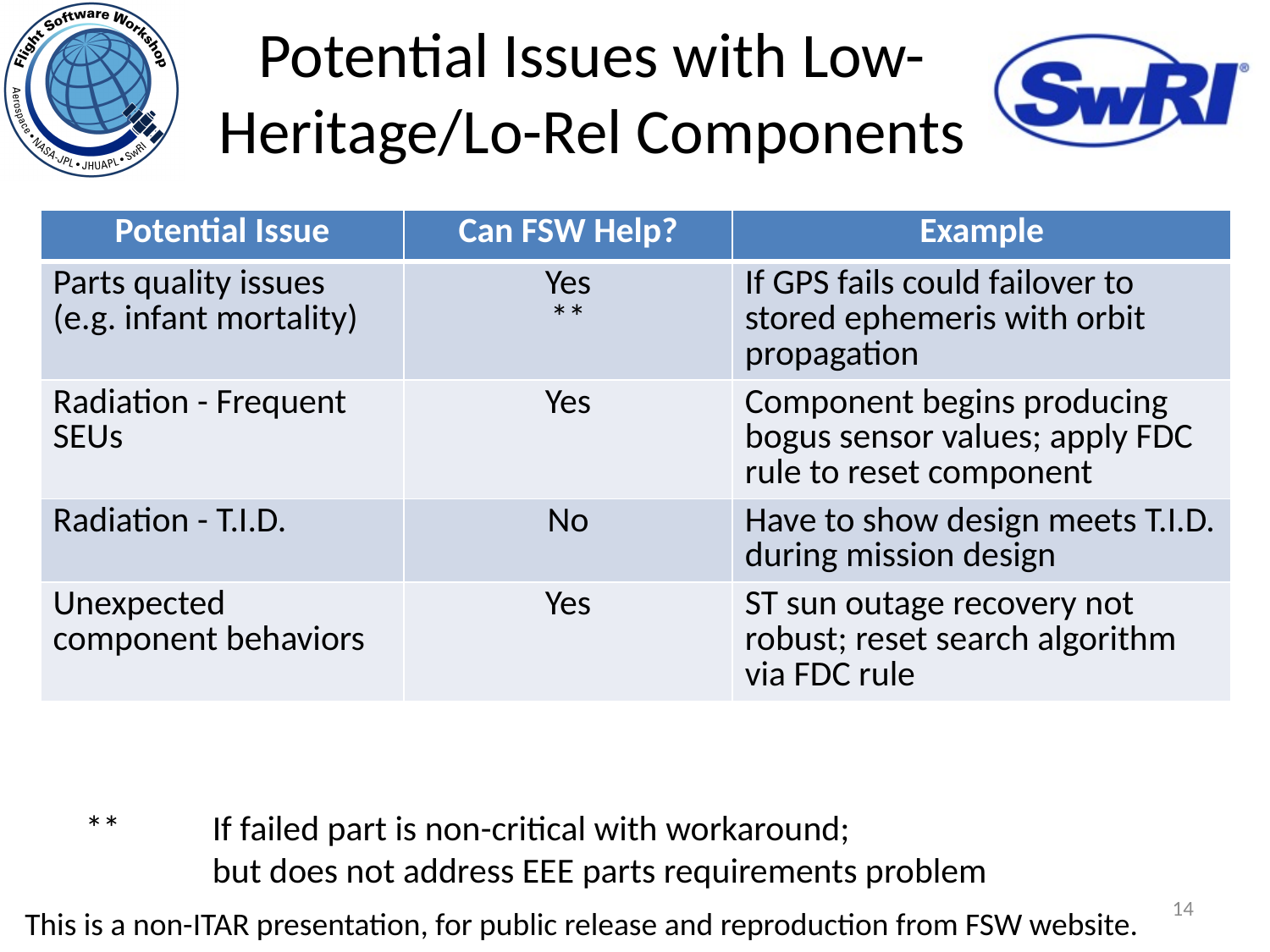

# Potential Issues with Low-Heritage/Lo-Rel Components
| Potential Issue | Can FSW Help? | Example |
| --- | --- | --- |
| Parts quality issues (e.g. infant mortality) | Yes \*\* | If GPS fails could failover to stored ephemeris with orbit propagation |
| Radiation - Frequent SEUs | Yes | Component begins producing bogus sensor values; apply FDC rule to reset component |
| Radiation - T.I.D. | No | Have to show design meets T.I.D. during mission design |
| Unexpected component behaviors | Yes | ST sun outage recovery not robust; reset search algorithm via FDC rule |
**	If failed part is non-critical with workaround;
	but does not address EEE parts requirements problem
14